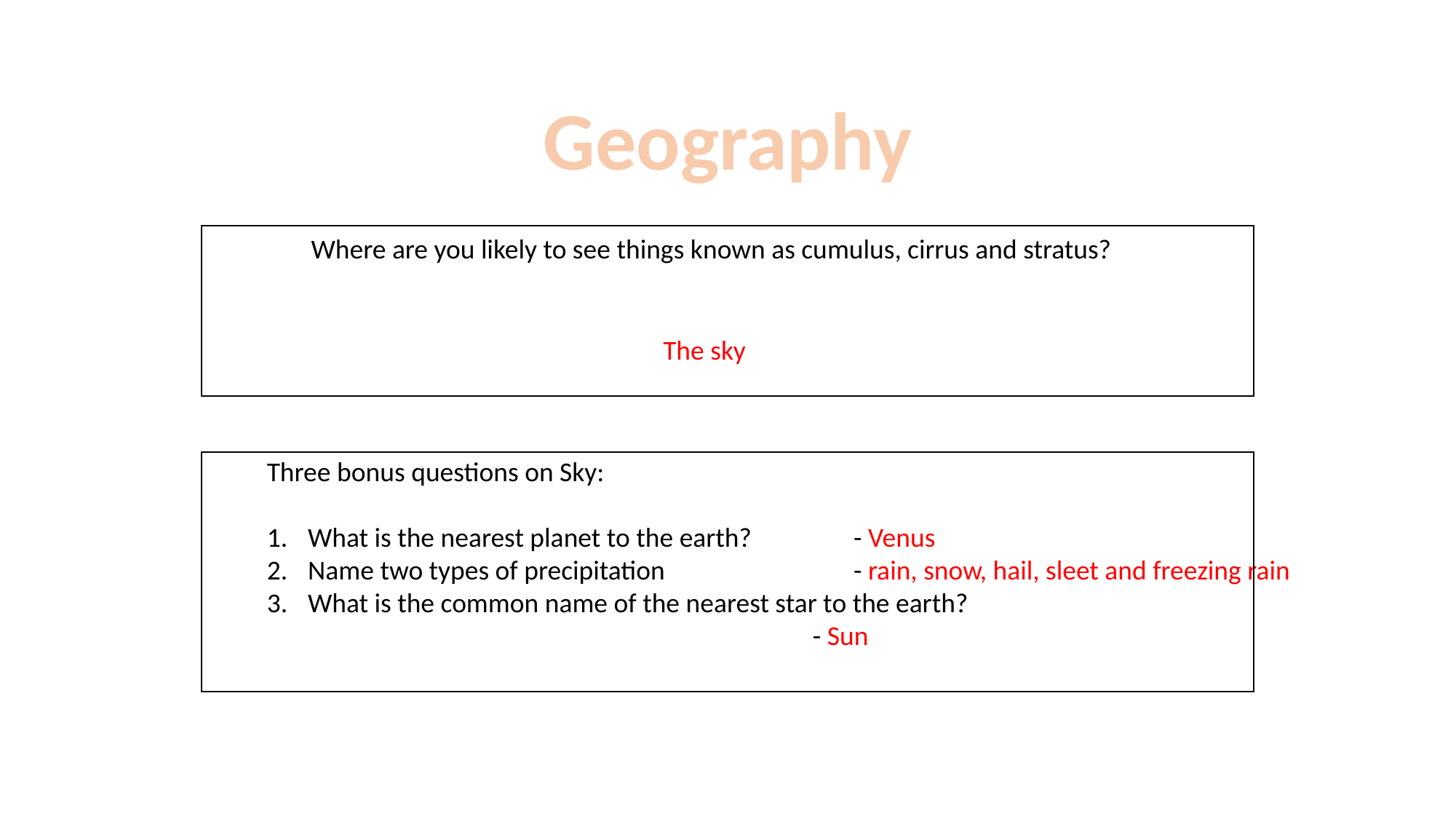

Geography

Where are you likely to see things known as cumulus, cirrus and stratus?
The sky
Three bonus questions on Sky:

What is the nearest planet to the earth?	- Venus
Name two types of precipitation		- rain, snow, hail, sleet and freezing rain
What is the common name of the nearest star to the earth?
					- Sun